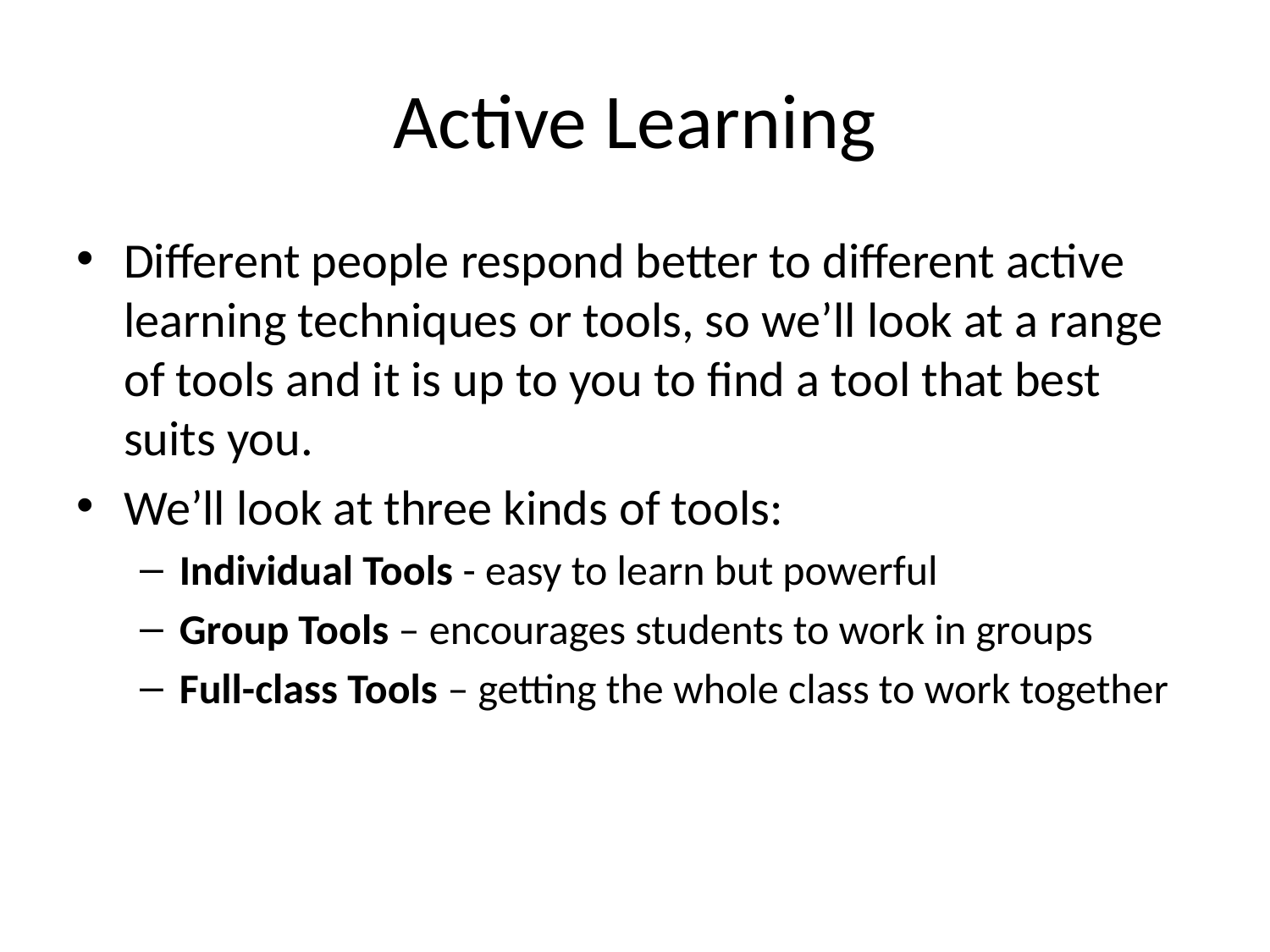

# Active Learning
Different people respond better to different active learning techniques or tools, so we’ll look at a range of tools and it is up to you to find a tool that best suits you.
We’ll look at three kinds of tools:
Individual Tools - easy to learn but powerful
Group Tools – encourages students to work in groups
Full-class Tools – getting the whole class to work together